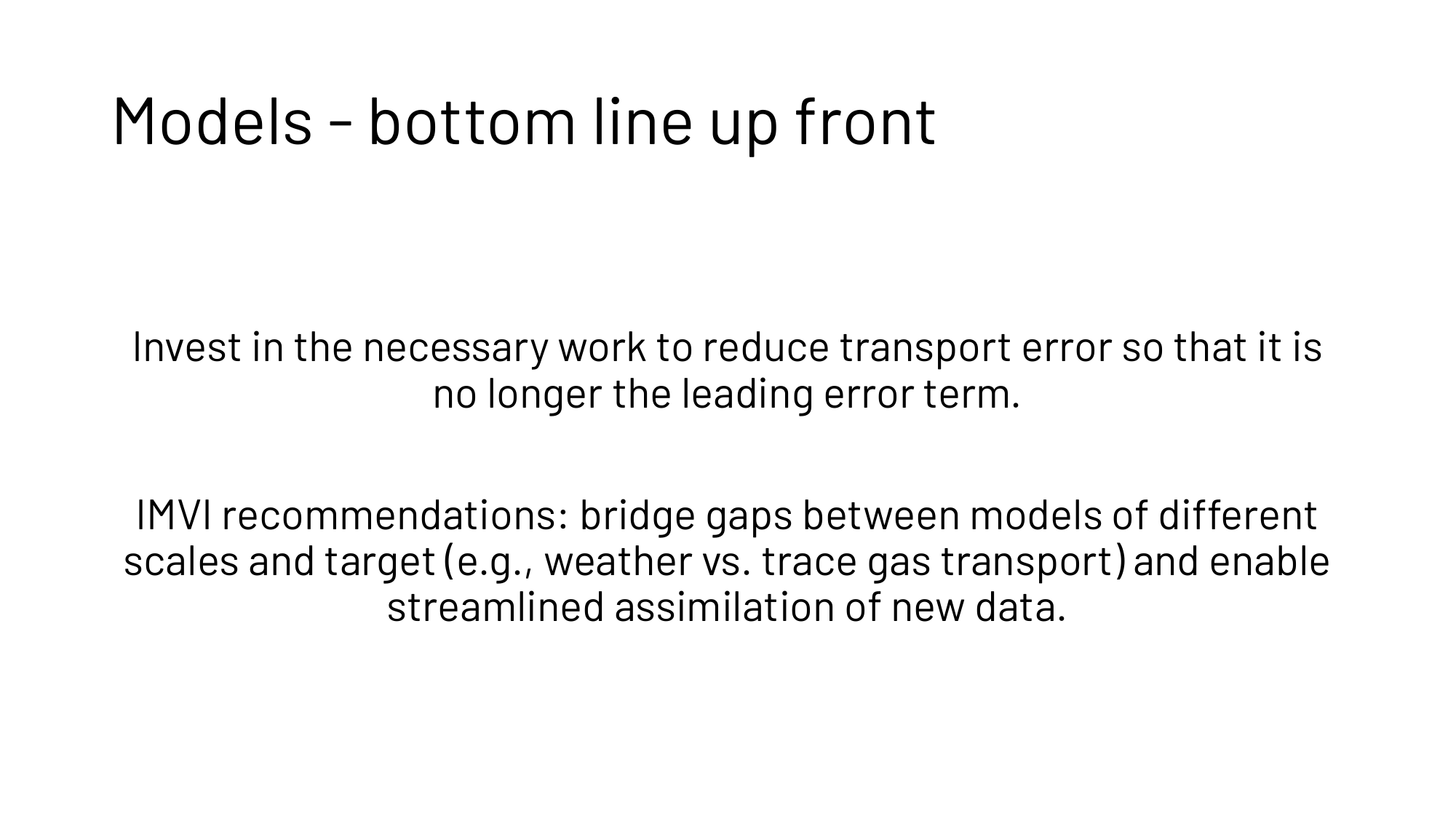

# Models - bottom line up front
Invest in the necessary work to reduce transport error so that it is no longer the leading error term.

IMVI recommendations: bridge gaps between models of different scales and target (e.g., weather vs. trace gas transport) and enable streamlined assimilation of new data.